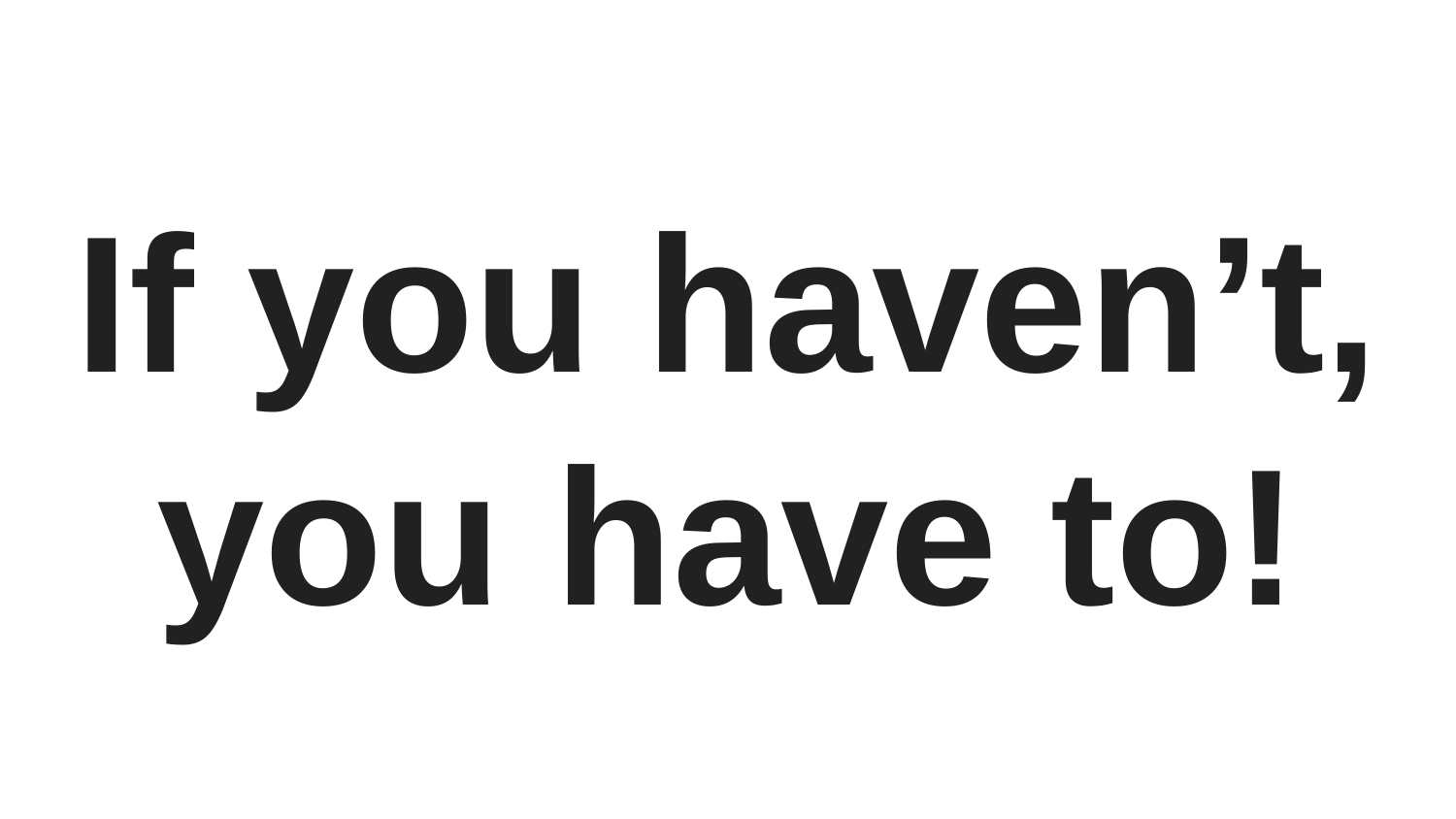

# If you haven’t,
you have to!